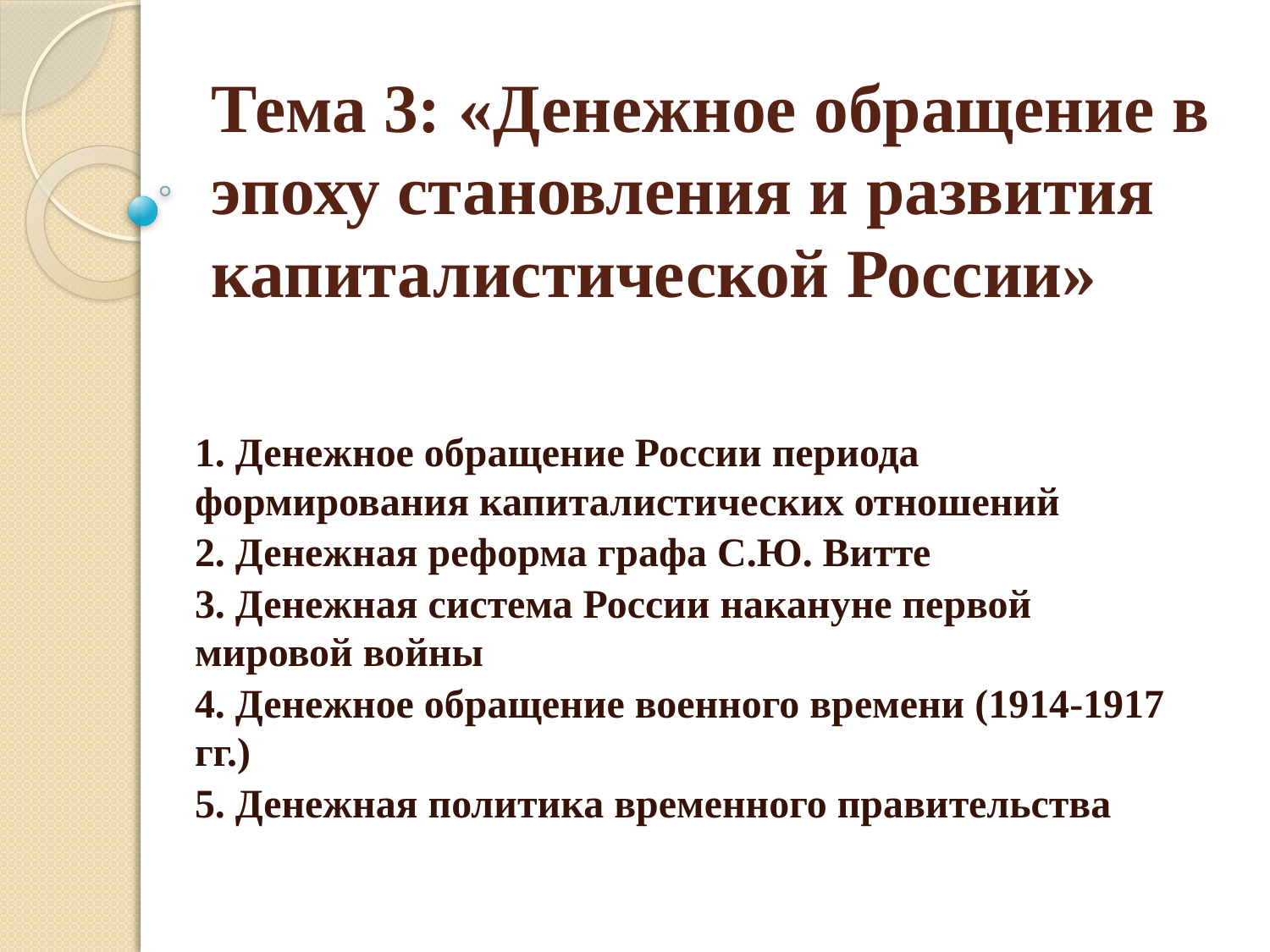

# Тема 3: «Денежное обращение в эпоху становления и развития капиталистической России»
1. Денежное обращение России периода формирования капиталистических отношений
2. Денежная реформа графа С.Ю. Витте
3. Денежная система России накануне первой мировой войны
4. Денежное обращение военного времени (1914-1917 гг.)
5. Денежная политика временного правительства